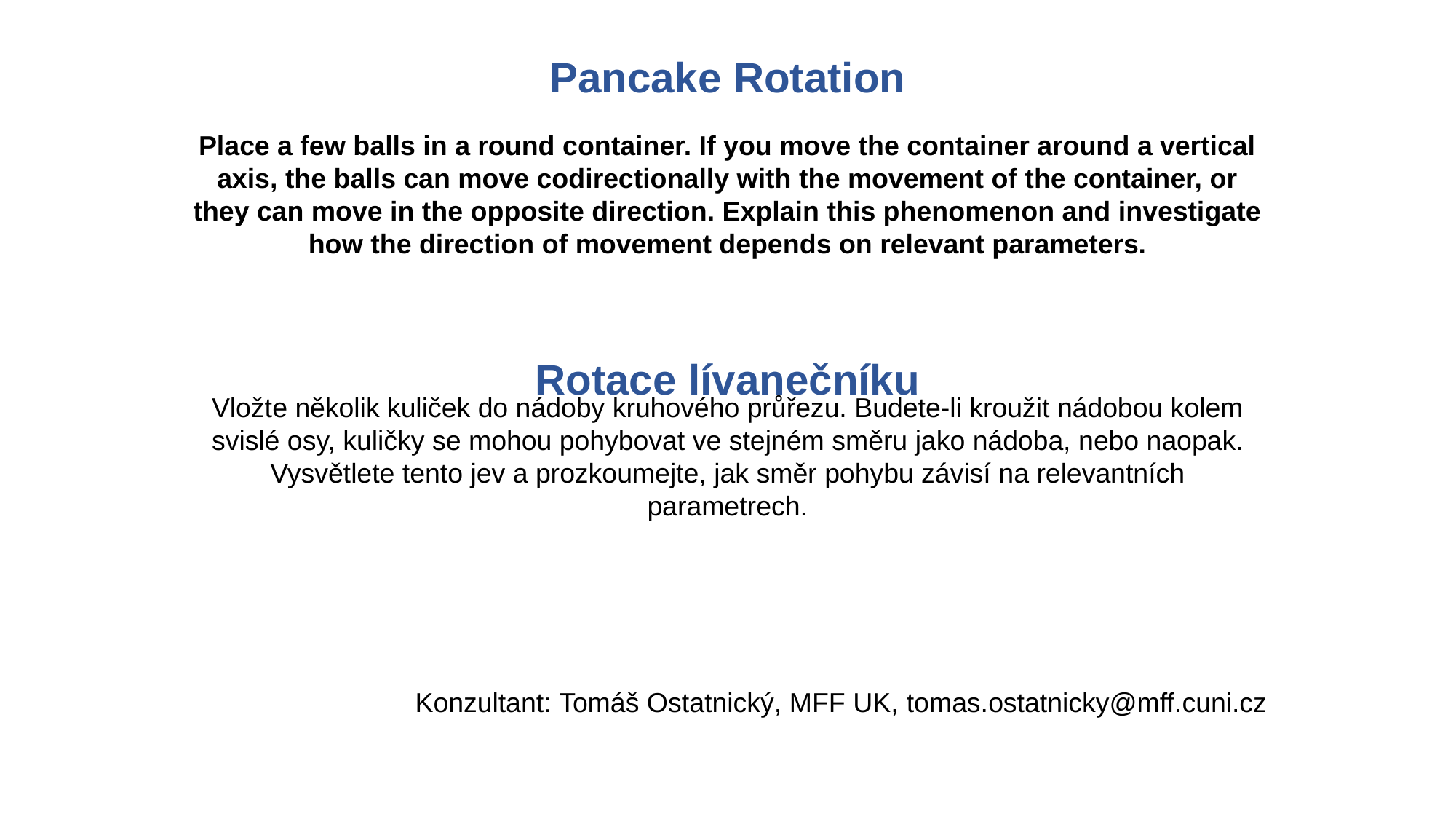

Pancake Rotation
Place a few balls in a round container. If you move the container around a vertical axis, the balls can move codirectionally with the movement of the container, or they can move in the opposite direction. Explain this phenomenon and investigate how the direction of movement depends on relevant parameters.

Vložte několik kuliček do nádoby kruhového průřezu. Budete-li kroužit nádobou kolem svislé osy, kuličky se mohou pohybovat ve stejném směru jako nádoba, nebo naopak. Vysvětlete tento jev a prozkoumejte, jak směr pohybu závisí na relevantních parametrech.

Konzultant: Tomáš Ostatnický, MFF UK, tomas.ostatnicky@mff.cuni.cz
Rotace lívanečníku